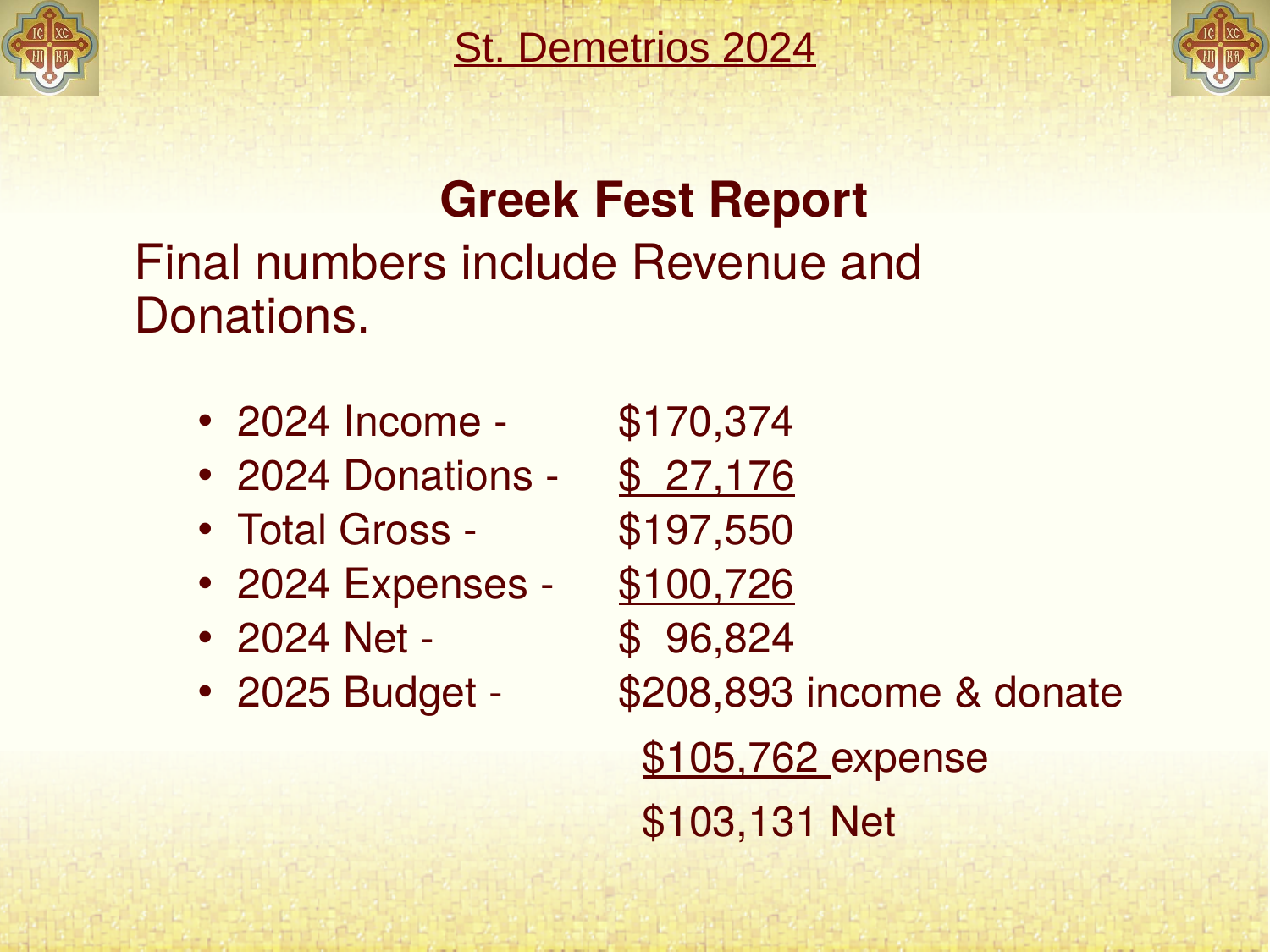

# St. Demetrios 2024
Greek Fest Report
Final numbers include Revenue and Donations.

2024 Income - 	$170,374
2024 Donations -  	$  27,176
Total Gross - 		$197,550
2024 Expenses - 	$100,726
2024 Net - 		$  96,824
2025 Budget - 	$208,893 income & donate
$105,762 expense
$103,131 Net